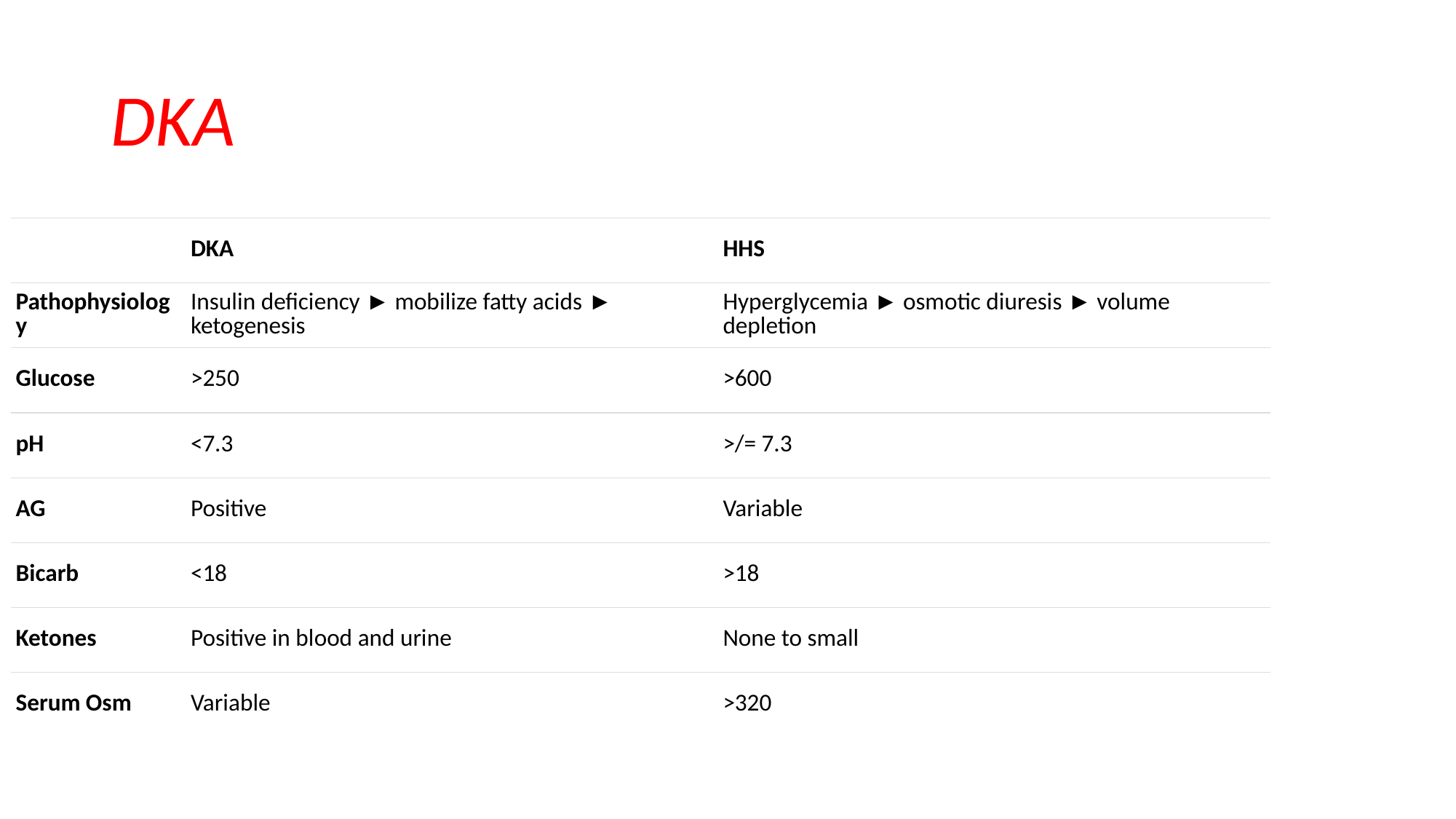

# DKA
|  | DKA | HHS |
| --- | --- | --- |
| Pathophysiology | Insulin deficiency ► mobilize fatty acids ► ketogenesis | Hyperglycemia ► osmotic diuresis ► volume depletion |
| Glucose | >250 | >600 |
| pH | <7.3 | >/= 7.3 |
| AG | Positive | Variable |
| Bicarb | <18 | >18 |
| Ketones | Positive in blood and urine | None to small |
| Serum Osm | Variable | >320 |